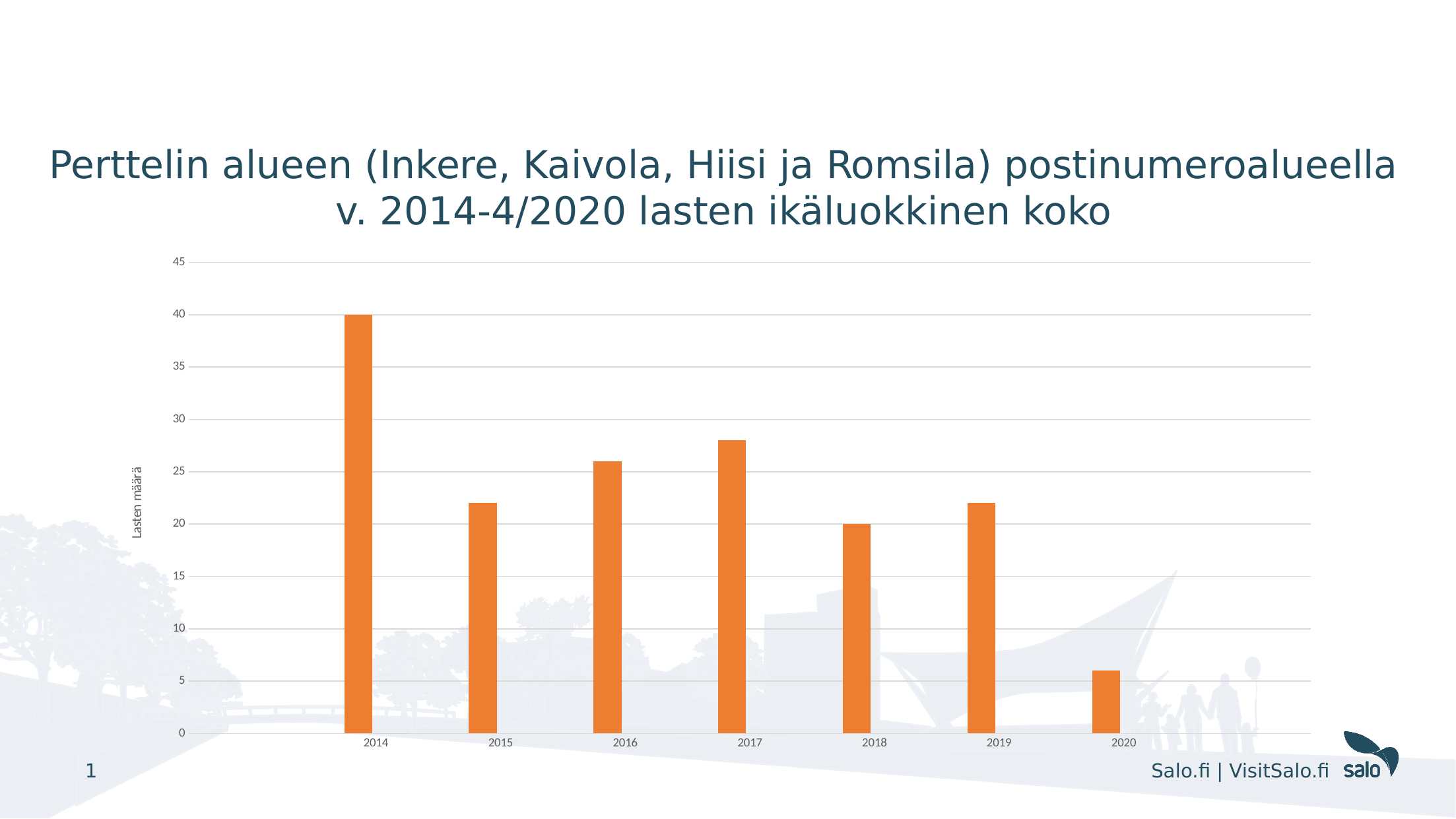

# Perttelin alueen (Inkere, Kaivola, Hiisi ja Romsila) postinumeroalueella v. 2014-4/2020 lasten ikäluokkinen koko

### Chart

| Category |  Perttelin alueen (Inkere, Kaivola, Hiisi ja Romsila) postinumeroalueella asuvien v. 2014-2020 syntyneet lapset |  Perttelin alueen (Inkere, Kaivola, Hiisi ja Romsila) postinumeroalueella asuvien v. 2014-2020 syntyneet lapset |
|---|---|---|
|  | None | None |
| 2014 | 40.0 | 0.0 |
| 2015 | 22.0 | None |
| 2016 | 26.0 | None |
| 2017 | 28.0 | None |
| 2018 | 20.0 | None |
| 2019 | 22.0 | None |
| 2020 | 6.0 | None |
1